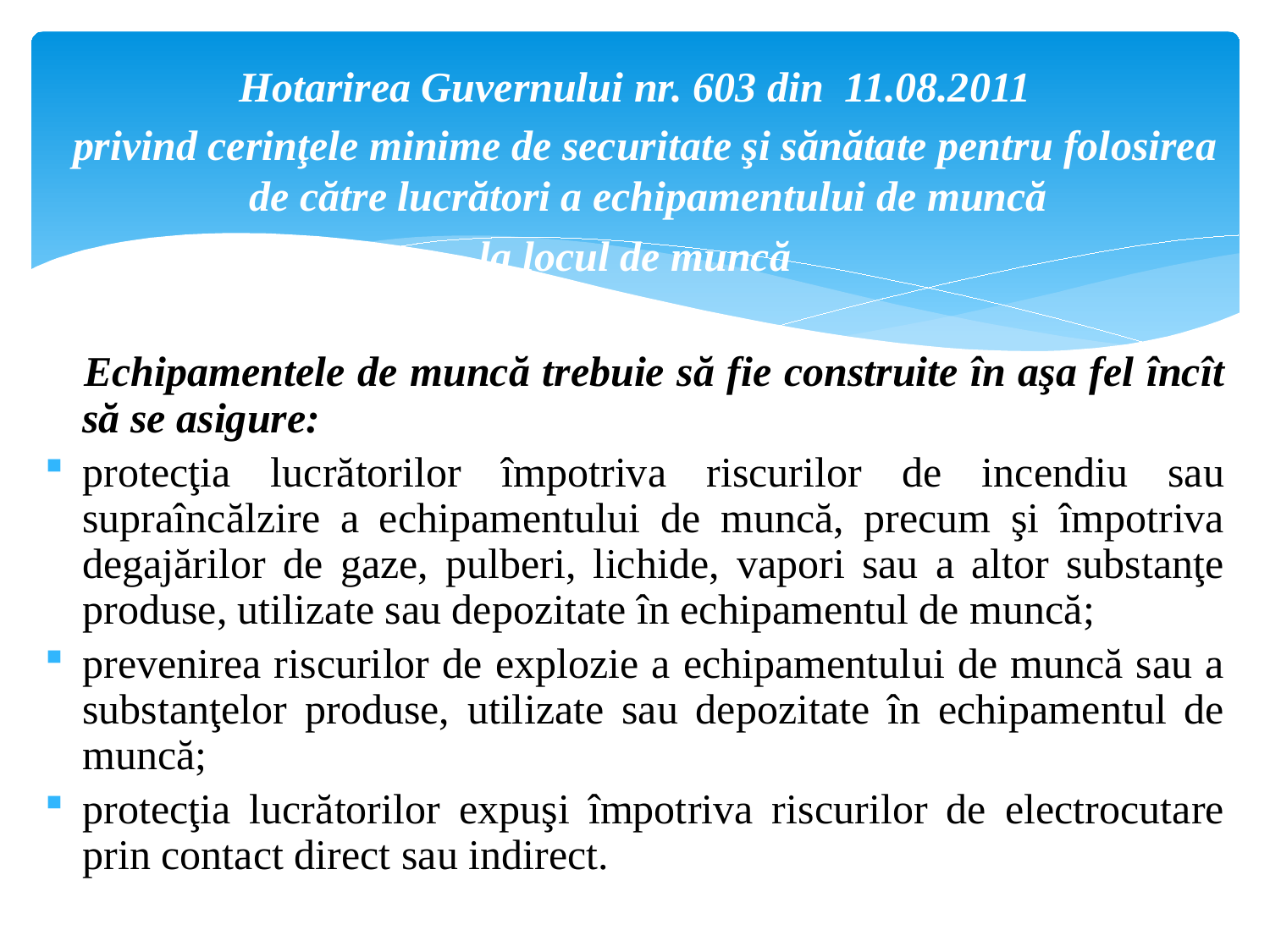

Hotarirea Guvernului nr. 603 din  11.08.2011
  privind cerinţele minime de securitate şi sănătate pentru folosirea de către lucrători a echipamentului de muncă
la locul de muncă

   Echipamentele de muncă trebuie să fie construite în aşa fel încît să se asigure:
protecţia lucrătorilor împotriva riscurilor de incendiu sau supraîncălzire a echipamentului de muncă, precum şi împotriva degajărilor de gaze, pulberi, lichide, vapori sau a altor substanţe produse, utilizate sau depozitate în echipamentul de muncă;
prevenirea riscurilor de explozie a echipamentului de muncă sau a substanţelor produse, utilizate sau depozitate în echipamentul de muncă;
protecţia lucrătorilor expuşi împotriva riscurilor de electrocutare prin contact direct sau indirect.